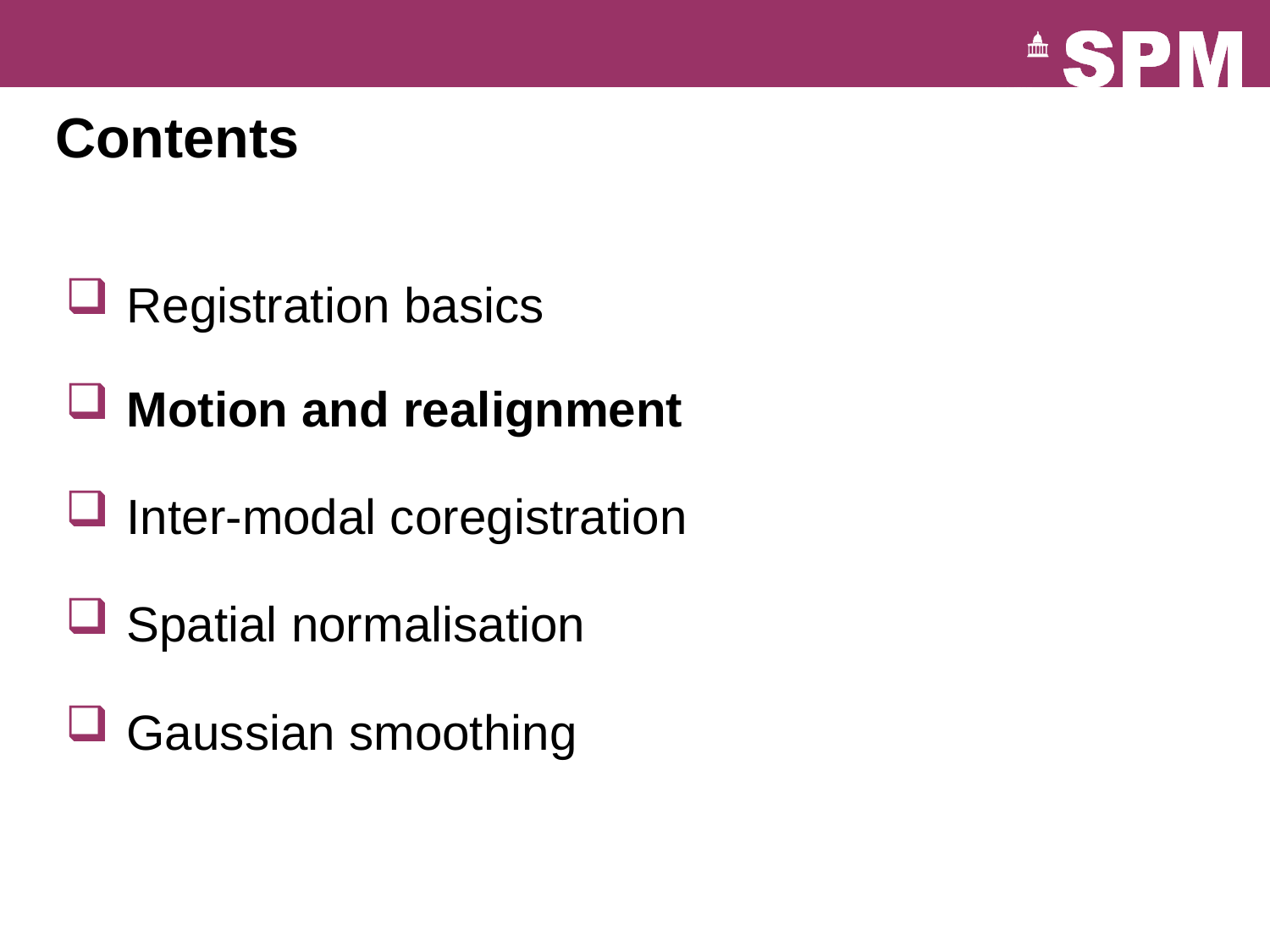

# Contents
 Registration basics
 Motion and realignment
 Inter-modal coregistration
 Spatial normalisation
 Gaussian smoothing